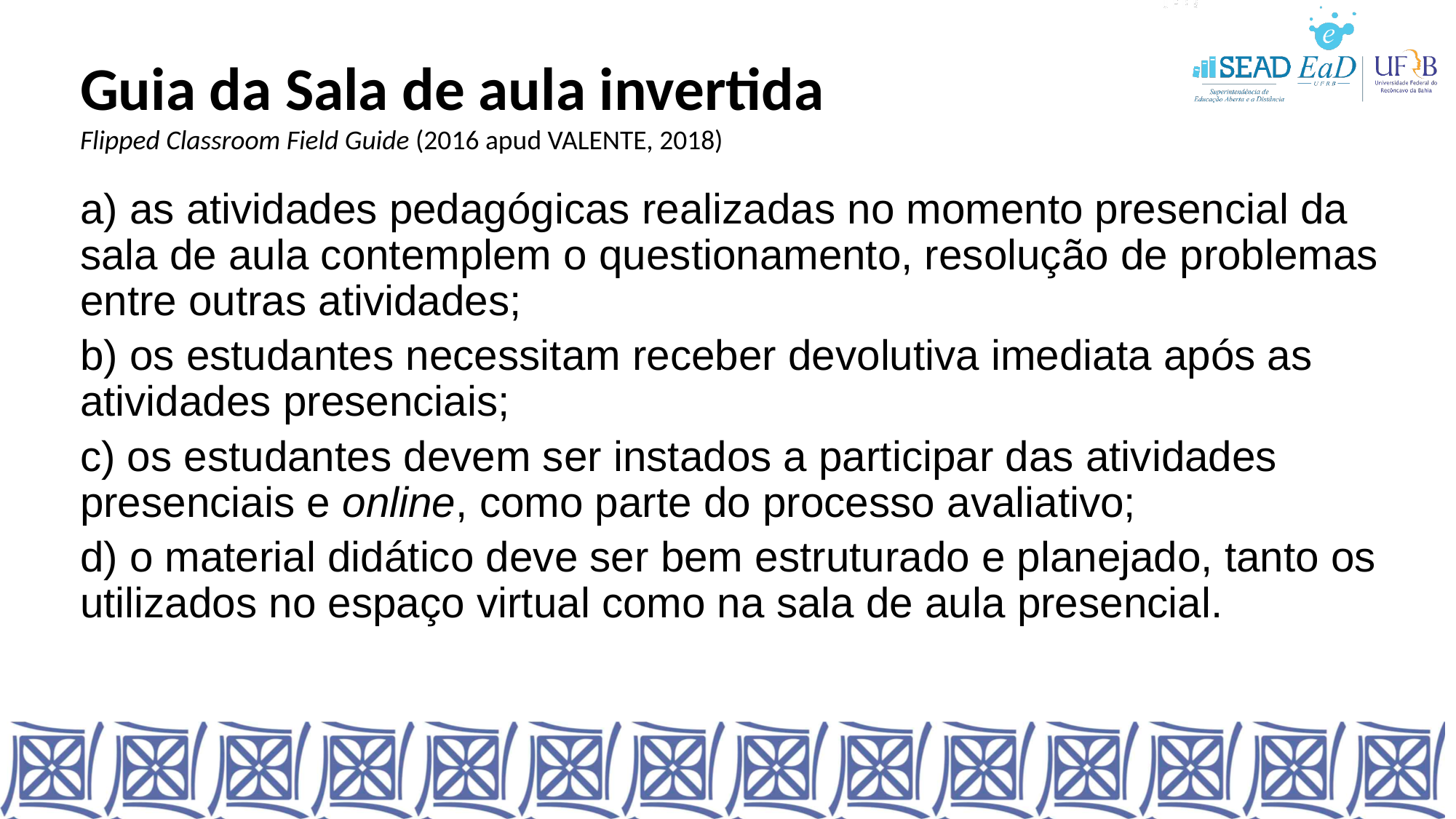

Guia da Sala de aula invertida
Flipped Classroom Field Guide (2016 apud VALENTE, 2018)
a) as atividades pedagógicas realizadas no momento presencial da sala de aula contemplem o questionamento, resolução de problemas entre outras atividades;
b) os estudantes necessitam receber devolutiva imediata após as atividades presenciais;
c) os estudantes devem ser instados a participar das atividades presenciais e online, como parte do processo avaliativo;
d) o material didático deve ser bem estruturado e planejado, tanto os utilizados no espaço virtual como na sala de aula presencial.